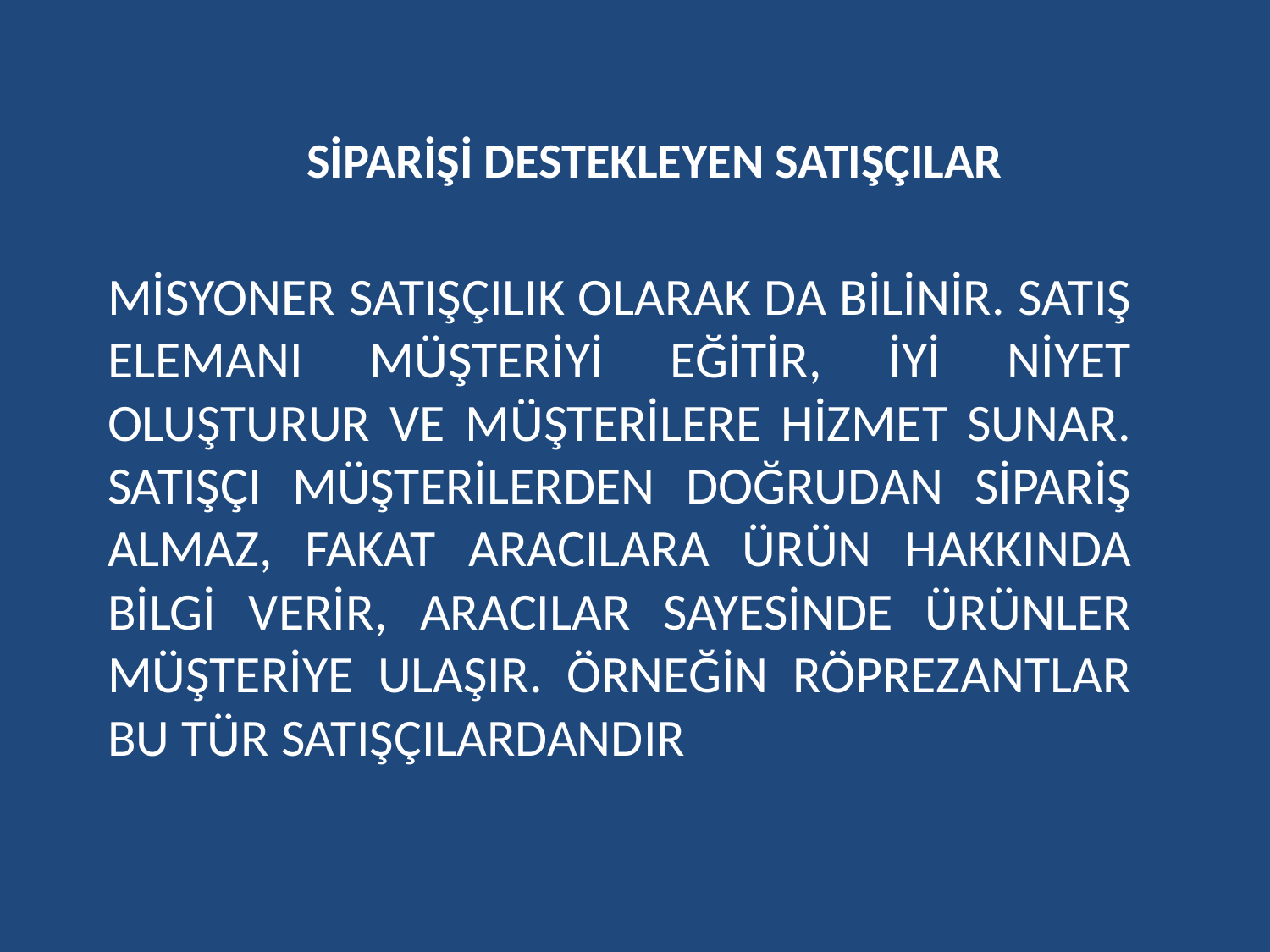

# SİPARİŞİ DESTEKLEYEN SATIŞÇILAR
MİSYONER SATIŞÇILIK OLARAK DA BİLİNİR. SATIŞ ELEMANI MÜŞTERİYİ EĞİTİR, İYİ NİYET OLUŞTURUR VE MÜŞTERİLERE HİZMET SUNAR. SATIŞÇI MÜŞTERİLERDEN DOĞRUDAN SİPARİŞ ALMAZ, FAKAT ARACILARA ÜRÜN HAKKINDA BİLGİ VERİR, ARACILAR SAYESİNDE ÜRÜNLER MÜŞTERİYE ULAŞIR. ÖRNEĞİN RÖPREZANTLAR BU TÜR SATIŞÇILARDANDIR